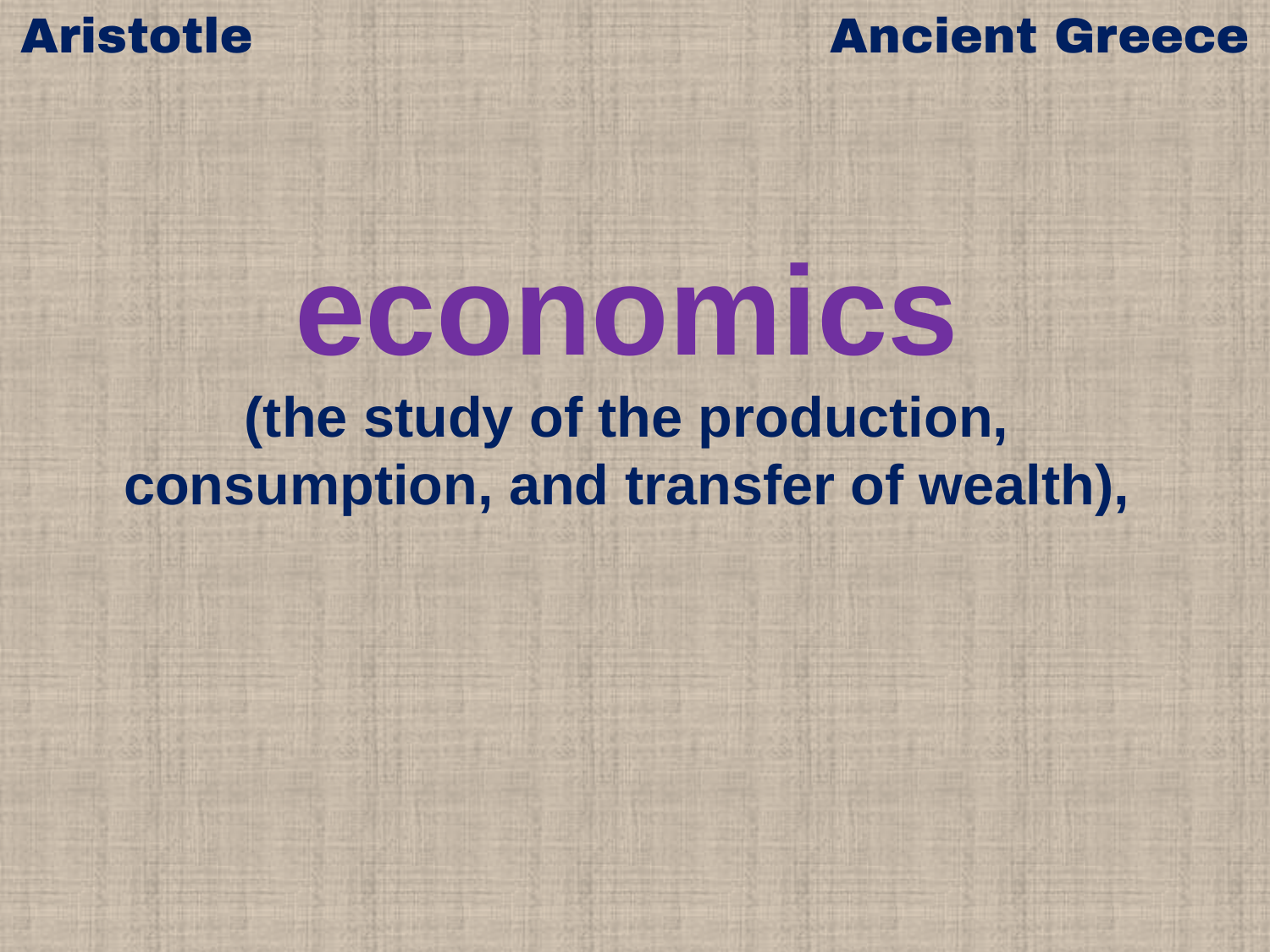

Aristotle                                   Ancient Greece

economics
(the study of the production,
consumption, and transfer of wealth),